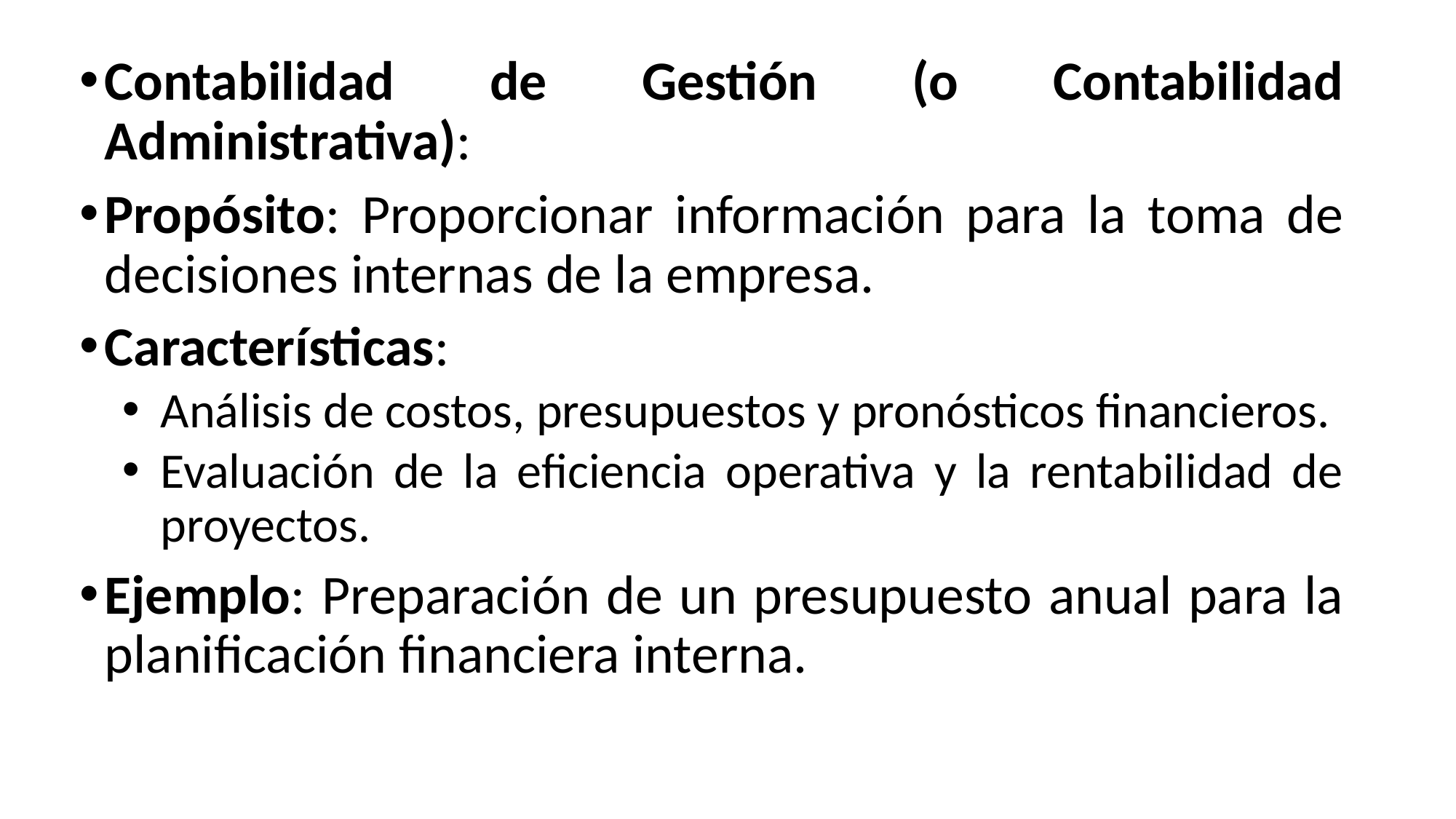

Contabilidad de Gestión (o Contabilidad Administrativa):
Propósito: Proporcionar información para la toma de decisiones internas de la empresa.
Características:
Análisis de costos, presupuestos y pronósticos financieros.
Evaluación de la eficiencia operativa y la rentabilidad de proyectos.
Ejemplo: Preparación de un presupuesto anual para la planificación financiera interna.